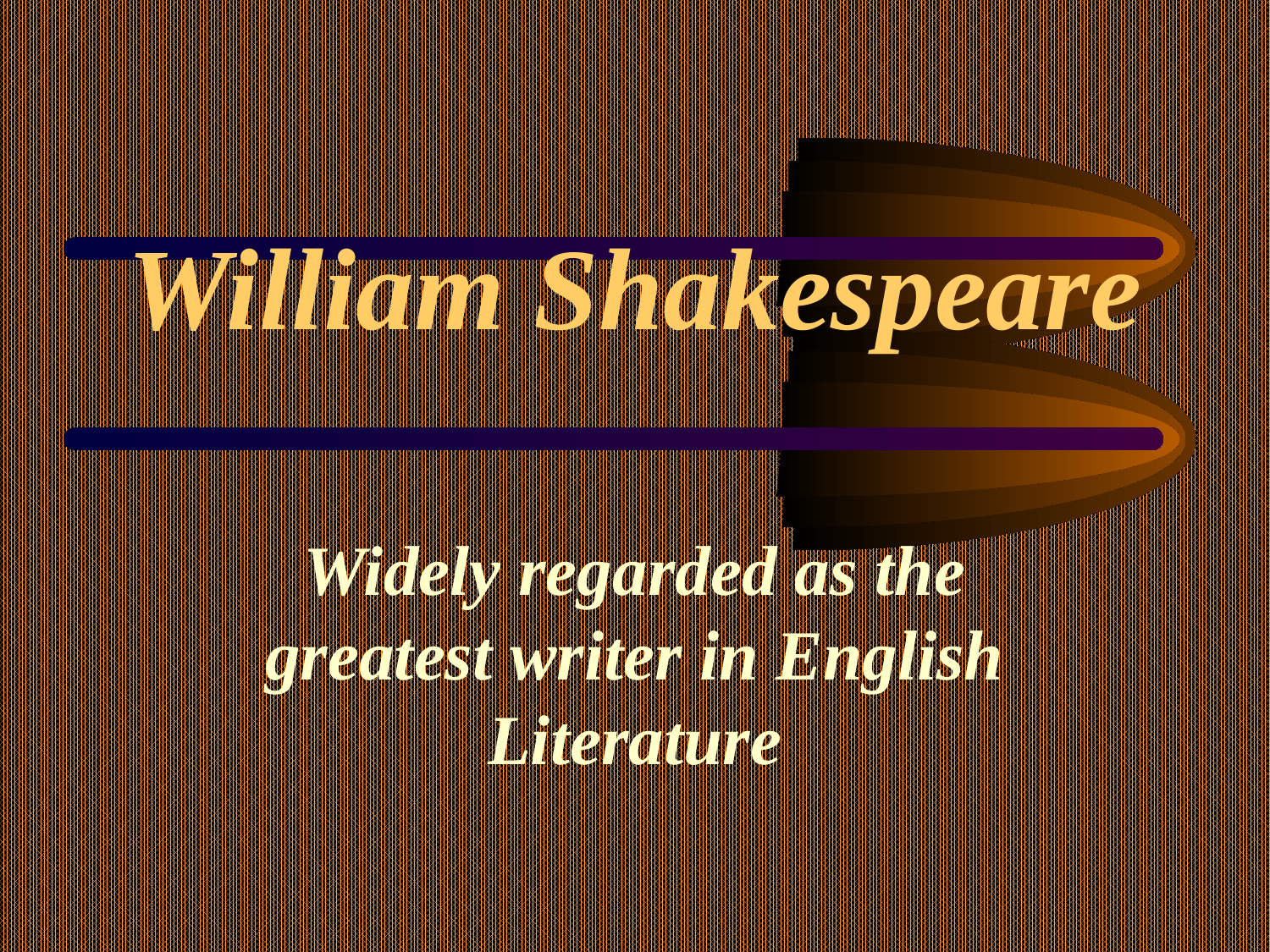

# William Shakespeare
Widely regarded as the greatest writer in English Literature